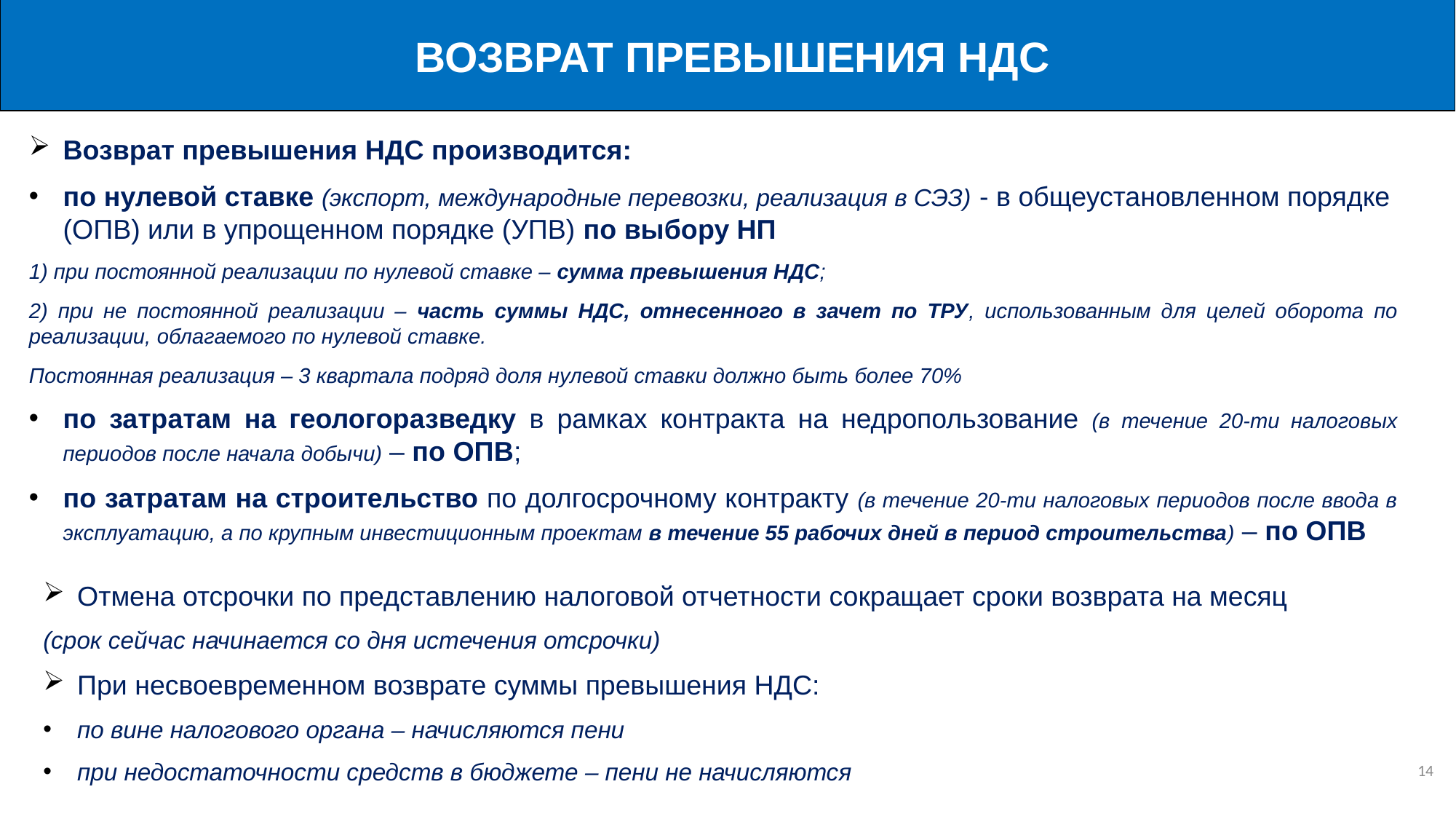

ВОЗВРАТ ПРЕВЫШЕНИЯ НДС
Возврат превышения НДС производится:
по нулевой ставке (экспорт, международные перевозки, реализация в СЭЗ) - в общеустановленном порядке  (ОПВ) или в упрощенном порядке (УПВ) по выбору НП
1) при постоянной реализации по нулевой ставке – сумма превышения НДС;
2) при не постоянной реализации – часть суммы НДС, отнесенного в зачет по ТРУ, использованным для целей оборота по реализации, облагаемого по нулевой ставке.
Постоянная реализация – 3 квартала подряд доля нулевой ставки должно быть более 70%
по затратам на геологоразведку в рамках контракта на недропользование (в течение 20-ти налоговых периодов после начала добычи) – по ОПВ;
по затратам на строительство по долгосрочному контракту (в течение 20-ти налоговых периодов после ввода в эксплуатацию, а по крупным инвестиционным проектам в течение 55 рабочих дней в период строительства) – по ОПВ
Отмена отсрочки по представлению налоговой отчетности сокращает сроки возврата на месяц
(срок сейчас начинается со дня истечения отсрочки)
При несвоевременном возврате суммы превышения НДС:
по вине налогового органа – начисляются пени
при недостаточности средств в бюджете – пени не начисляются
14